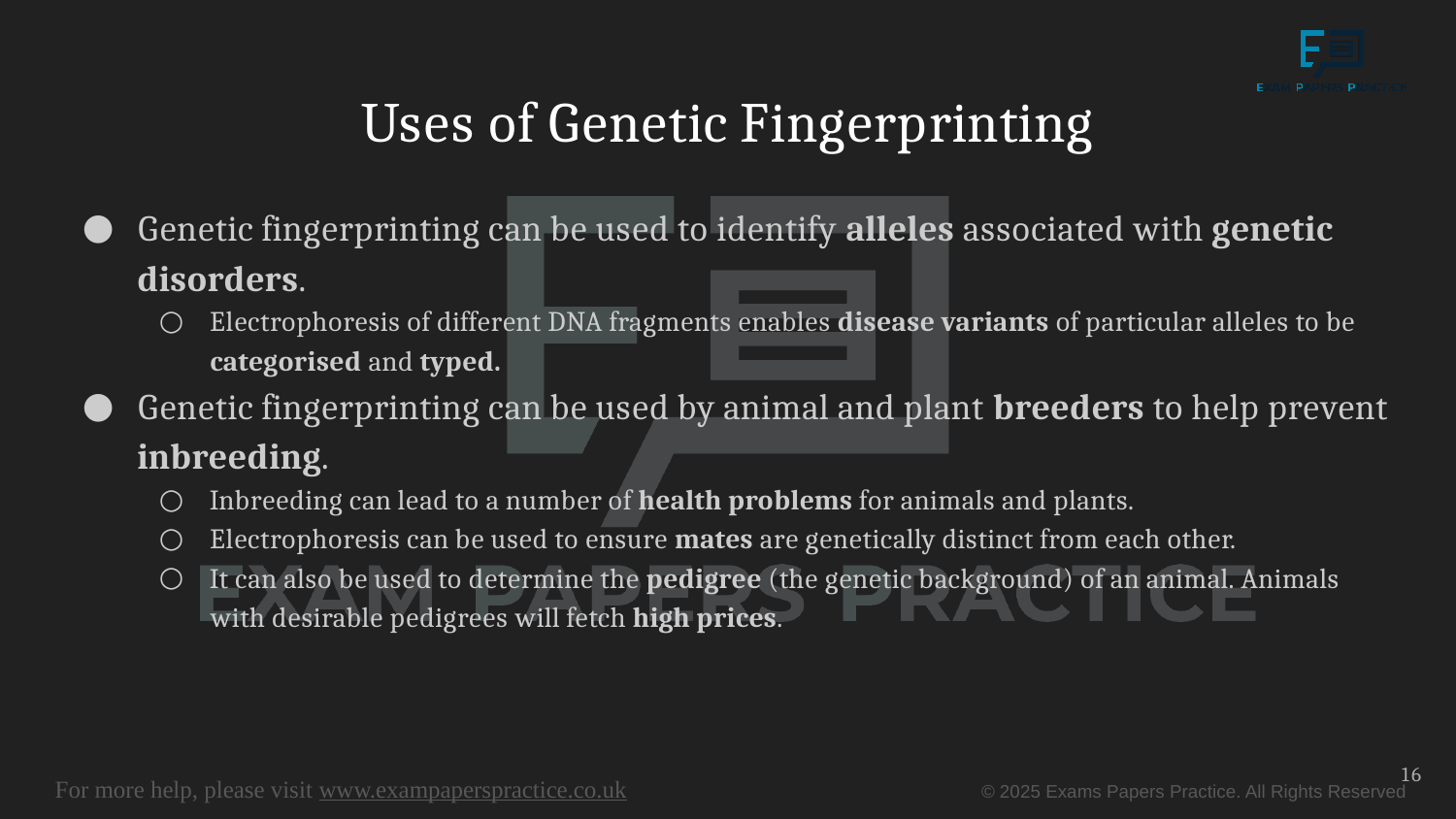

# Uses of Genetic Fingerprinting

Genetic fingerprinting can be used to identify alleles associated with genetic disorders.
Electrophoresis of different DNA fragments enables disease variants of particular alleles to be categorised and typed.
Genetic fingerprinting can be used by animal and plant breeders to help prevent inbreeding.
Inbreeding can lead to a number of health problems for animals and plants.
Electrophoresis can be used to ensure mates are genetically distinct from each other.
It can also be used to determine the pedigree (the genetic background) of an animal. Animals with desirable pedigrees will fetch high prices.
16